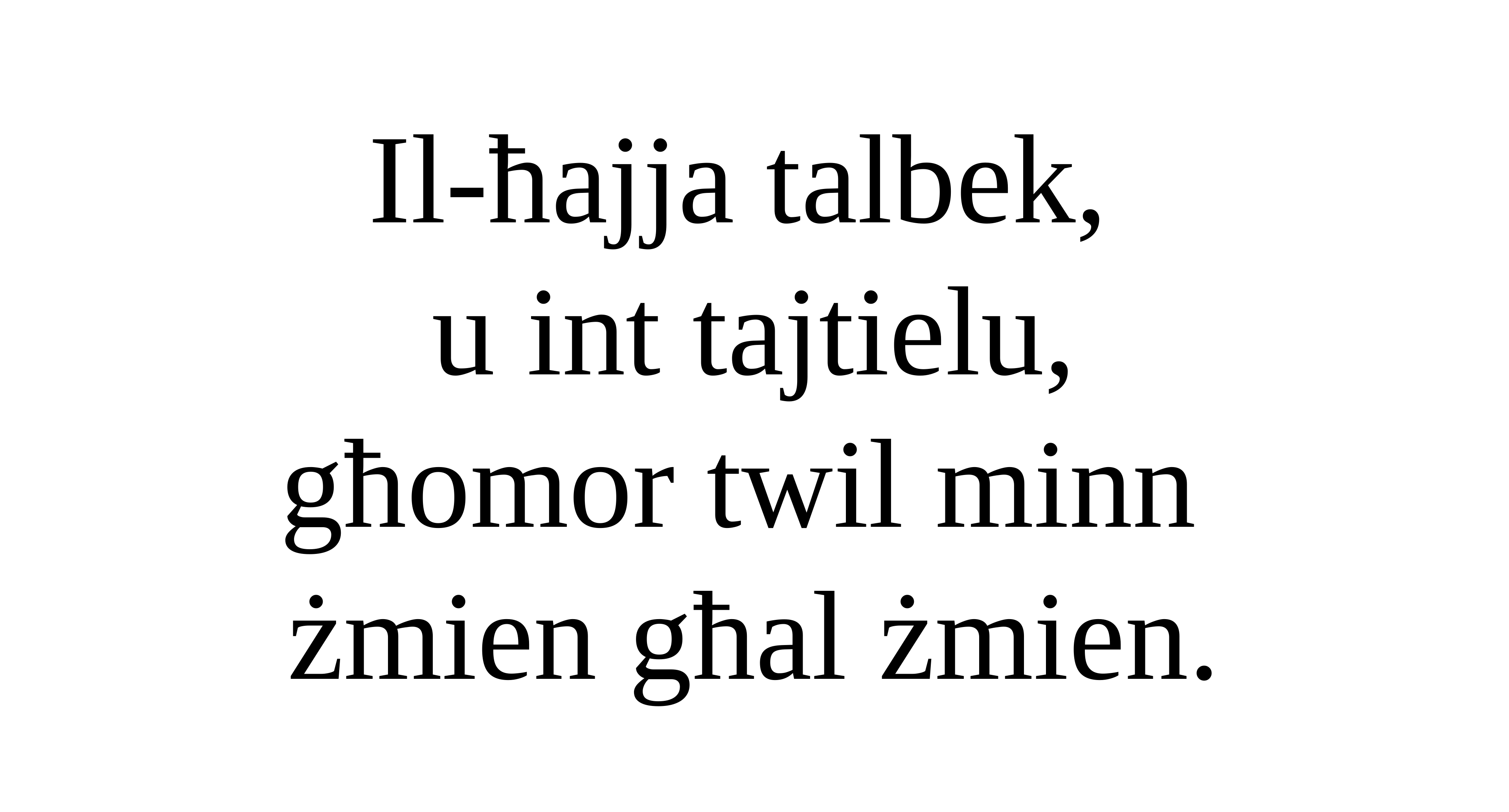

Il-ħajja talbek,
u int tajtielu,
għomor twil minn
żmien għal żmien.